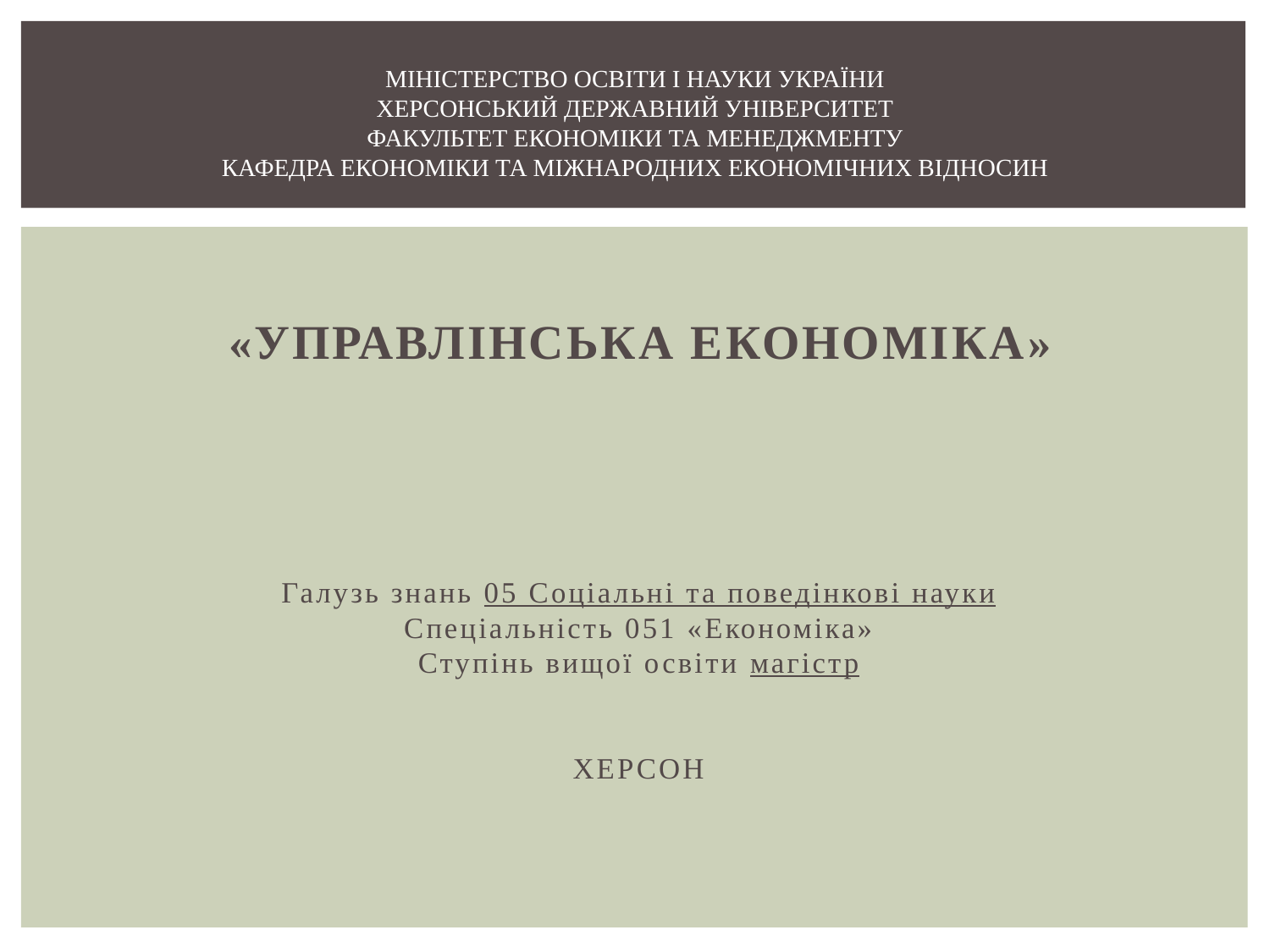

# Міністерство освіти і науки України Херсонський державний університет Факультет економіки та менеджменту Кафедра економіки та міжнародних економічних відносин

«УПРАВЛІНСЬКА ЕКОНОМІКА»

Галузь знань 05 Соціальні та поведінкові науки
Спеціальність 051 «Економіка»
Ступінь вищої освіти магістр
ХЕРСОН